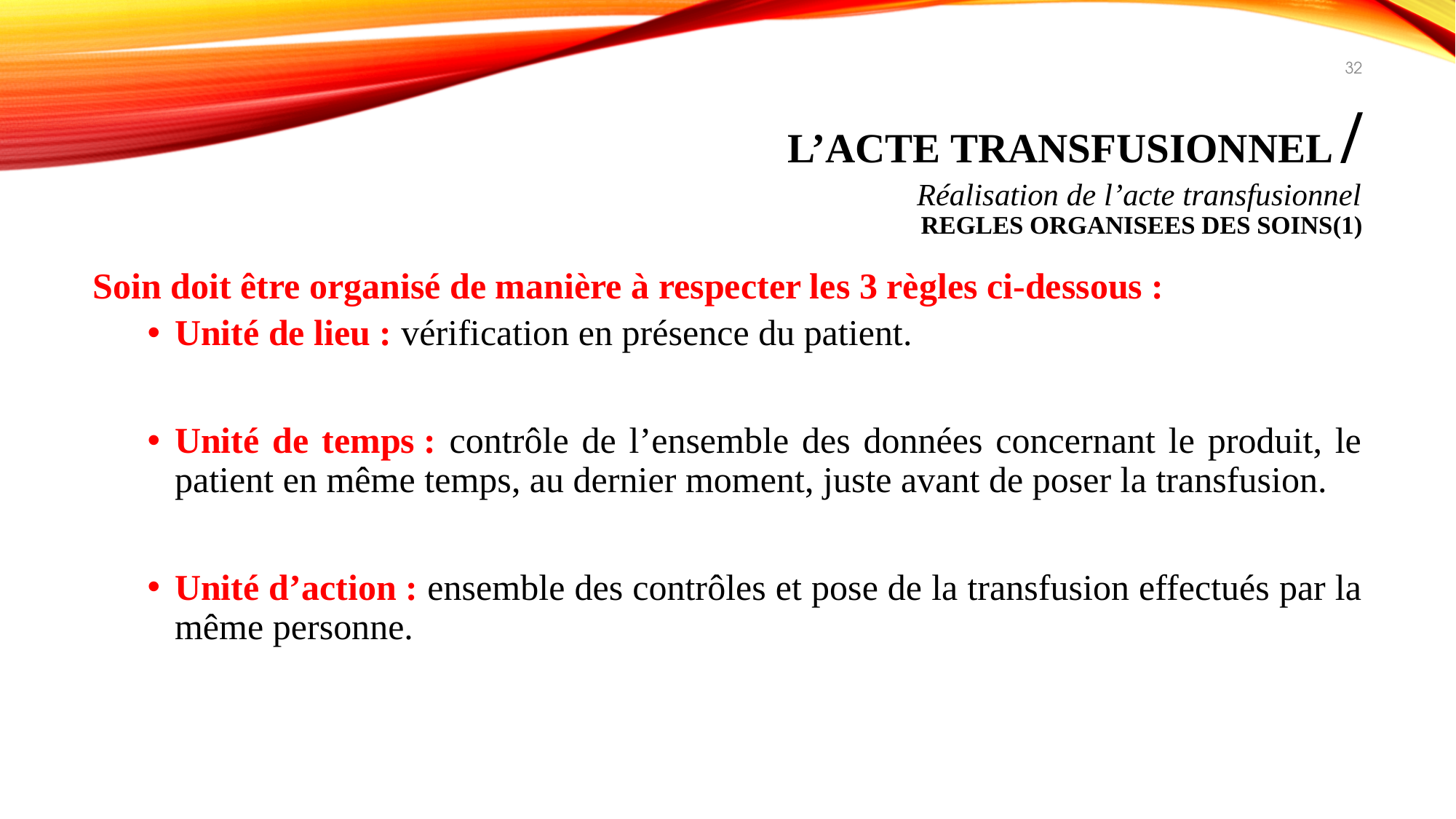

32
# L’acte transfusionnel / Réalisation de l’acte transfusionnel REGLES ORGANISEES DES SOINS(1)
Soin doit être organisé de manière à respecter les 3 règles ci-dessous :
Unité de lieu : vérification en présence du patient.

Unité de temps : contrôle de l’ensemble des données concernant le produit, le patient en même temps, au dernier moment, juste avant de poser la transfusion.

Unité d’action : ensemble des contrôles et pose de la transfusion effectués par la même personne.